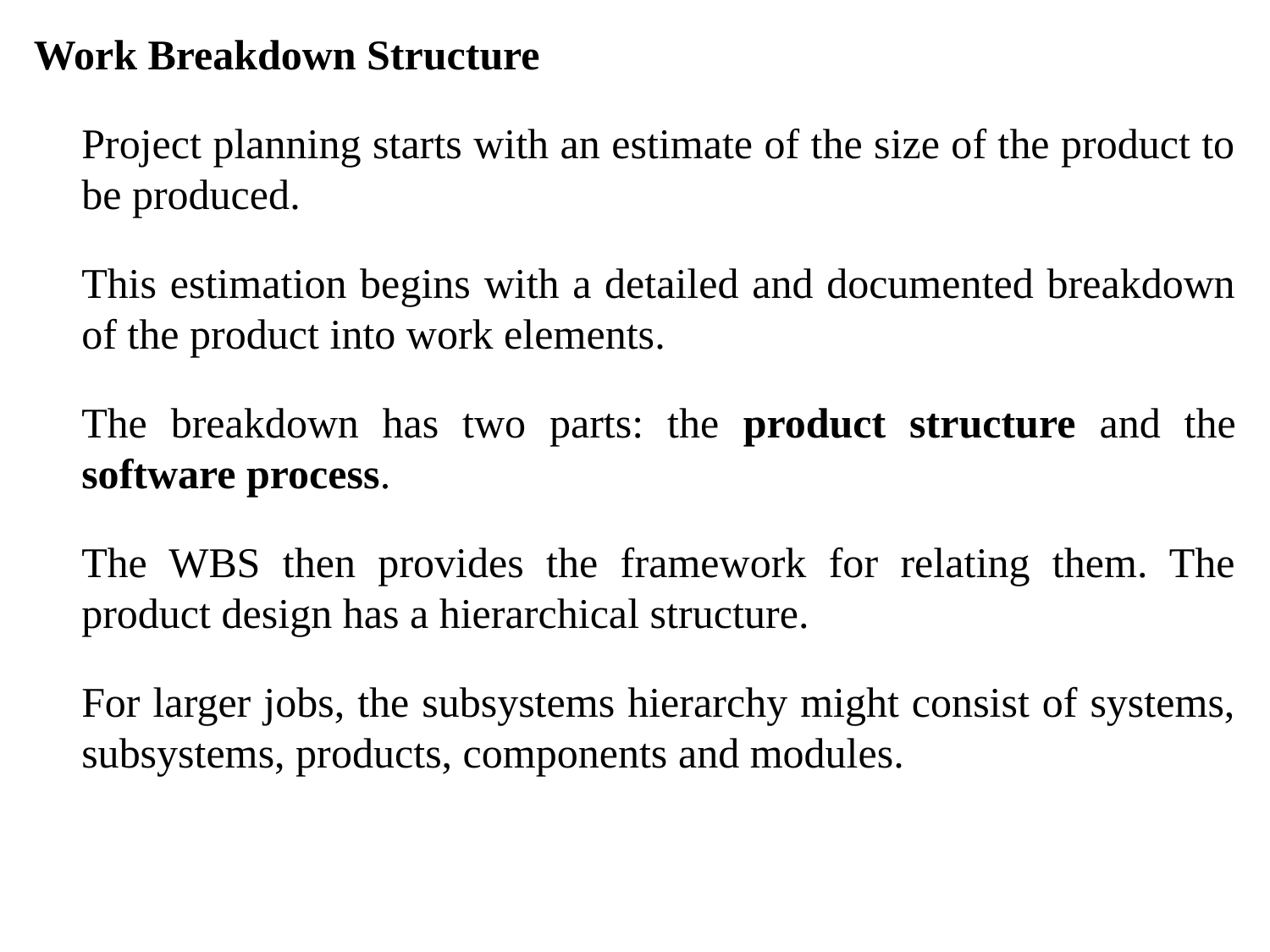

Work Breakdown Structure

	Project planning starts with an estimate of the size of the product to be produced.

	This estimation begins with a detailed and documented breakdown of the product into work elements.

	The breakdown has two parts: the product structure and the software process.

	The WBS then provides the framework for relating them. The product design has a hierarchical structure.

	For larger jobs, the subsystems hierarchy might consist of systems, subsystems, products, components and modules.